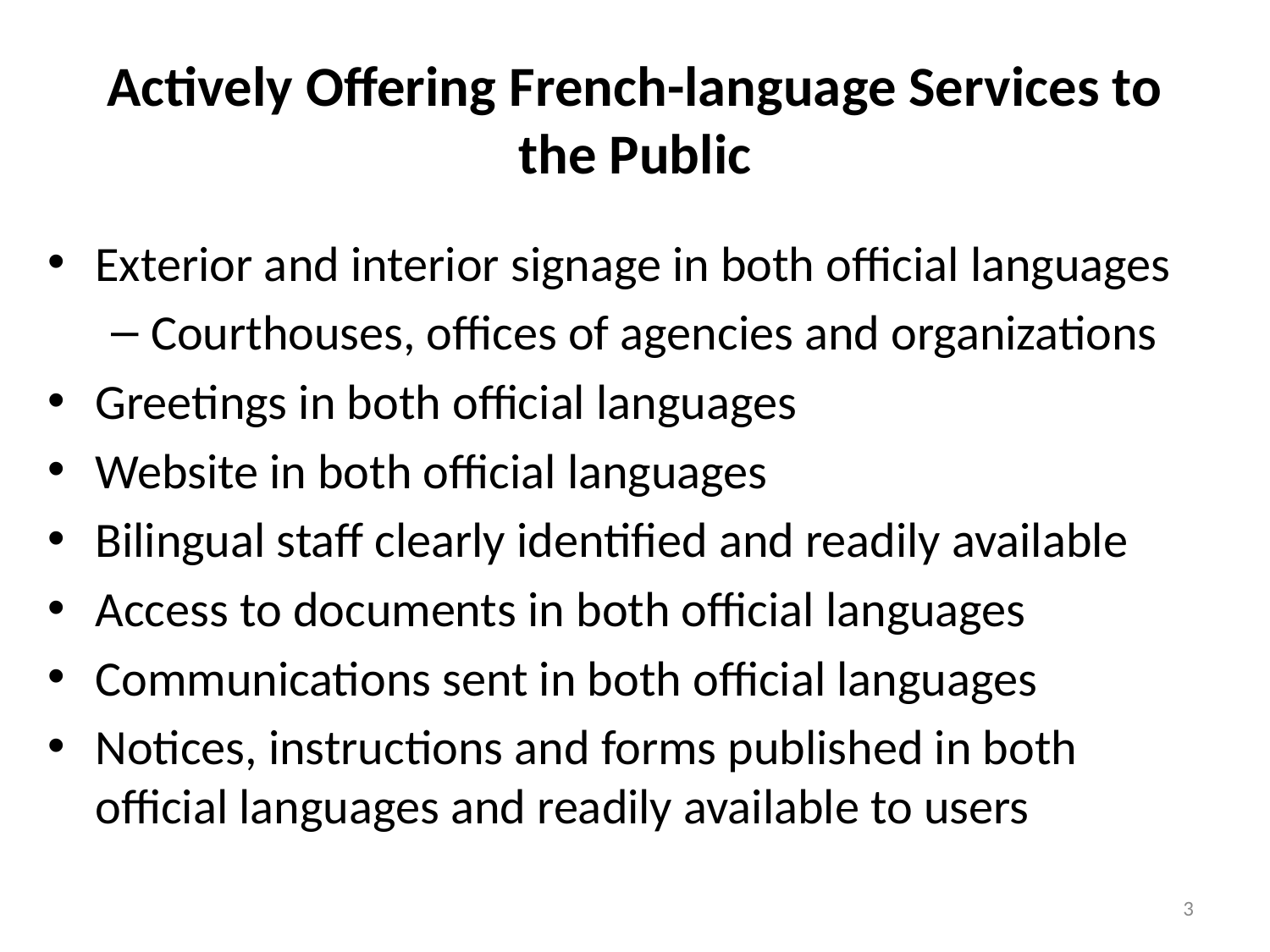

# Actively Offering French-language Services to the Public
Exterior and interior signage in both official languages
Courthouses, offices of agencies and organizations
Greetings in both official languages
Website in both official languages
Bilingual staff clearly identified and readily available
Access to documents in both official languages
Communications sent in both official languages
Notices, instructions and forms published in both official languages and readily available to users

3